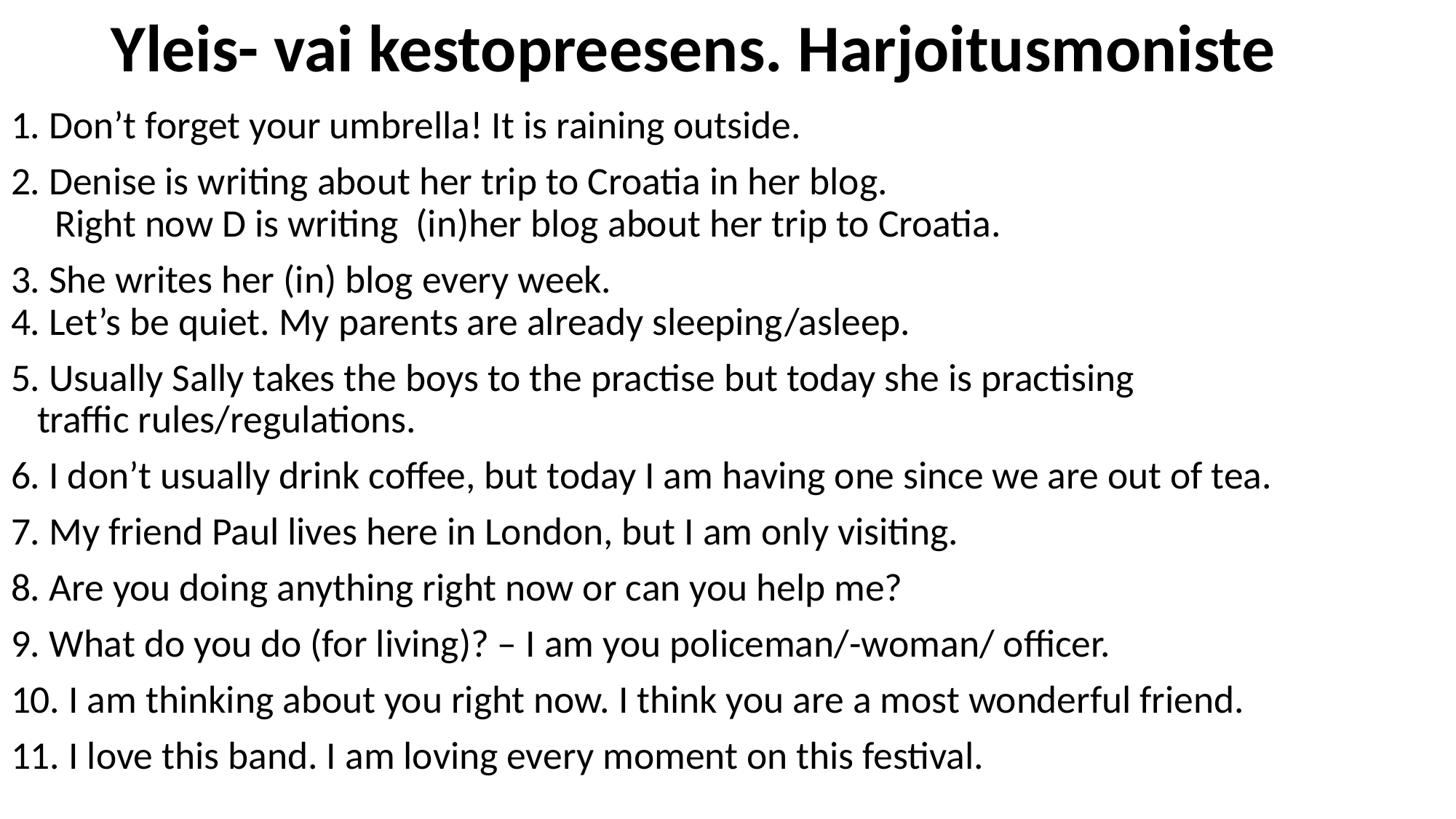

# Yleis- vai kestopreesens. Harjoitusmoniste
1. Don’t forget your umbrella! It is raining outside.
2. Denise is writing about her trip to Croatia in her blog.
     Right now D is writing  (in)her blog about her trip to Croatia.
3. She writes her (in) blog every week.
4. Let’s be quiet. My parents are already sleeping/asleep.
5. Usually Sally takes the boys to the practise but today she is practising
   traffic rules/regulations.
6. I don’t usually drink coffee, but today I am having one since we are out of tea.
7. My friend Paul lives here in London, but I am only visiting.
8. Are you doing anything right now or can you help me?
9. What do you do (for living)? – I am you policeman/-woman/ officer.
10. I am thinking about you right now. I think you are a most wonderful friend.
11. I love this band. I am loving every moment on this festival.